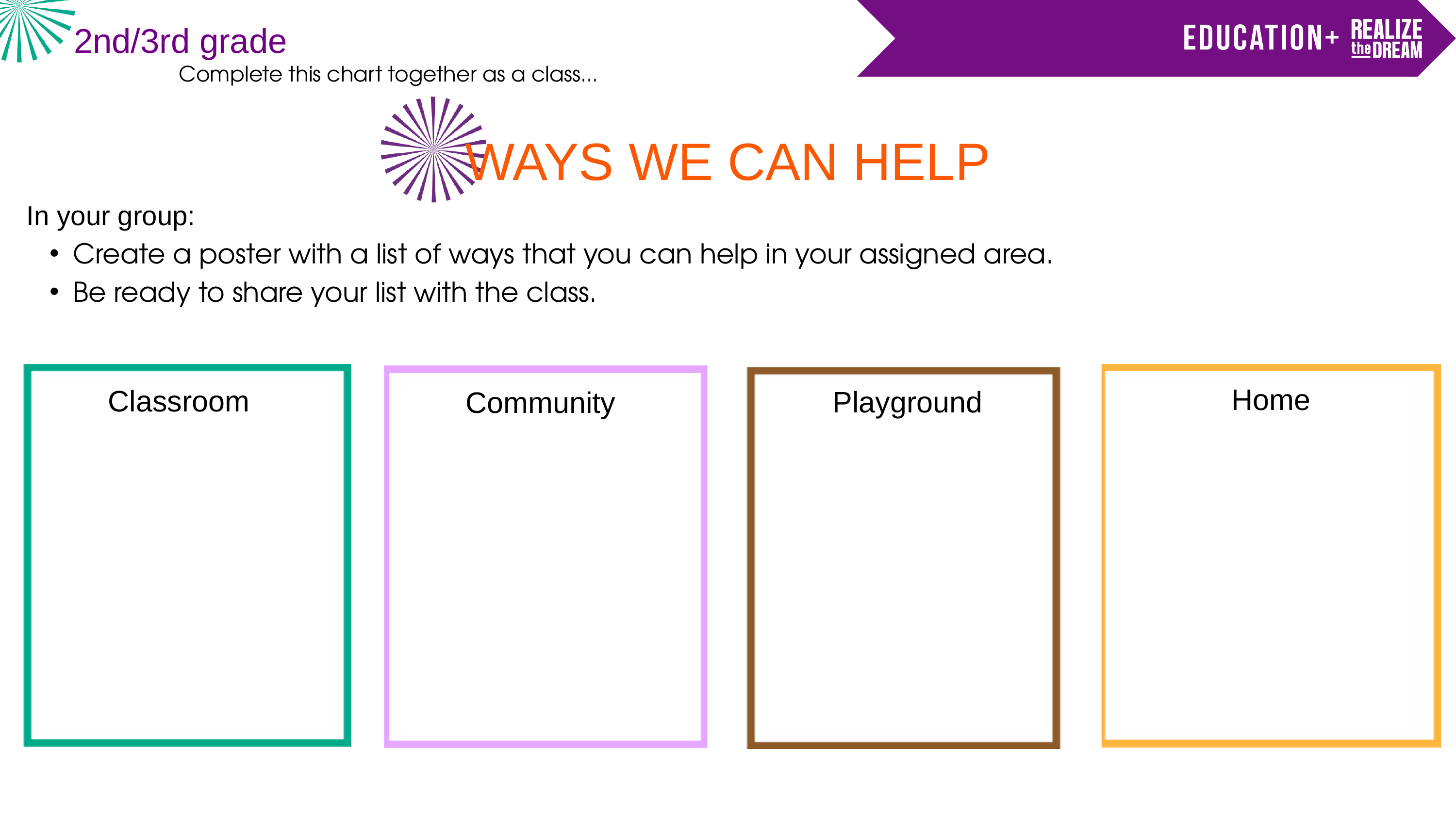

2nd/3rd grade

Complete this chart together as a class...

WAYS WE CAN HELP
In your group:
Create a poster with a list of ways that you can help in your assigned area.
Be ready to share your list with the class.

Home
Classroom
Playground
Community